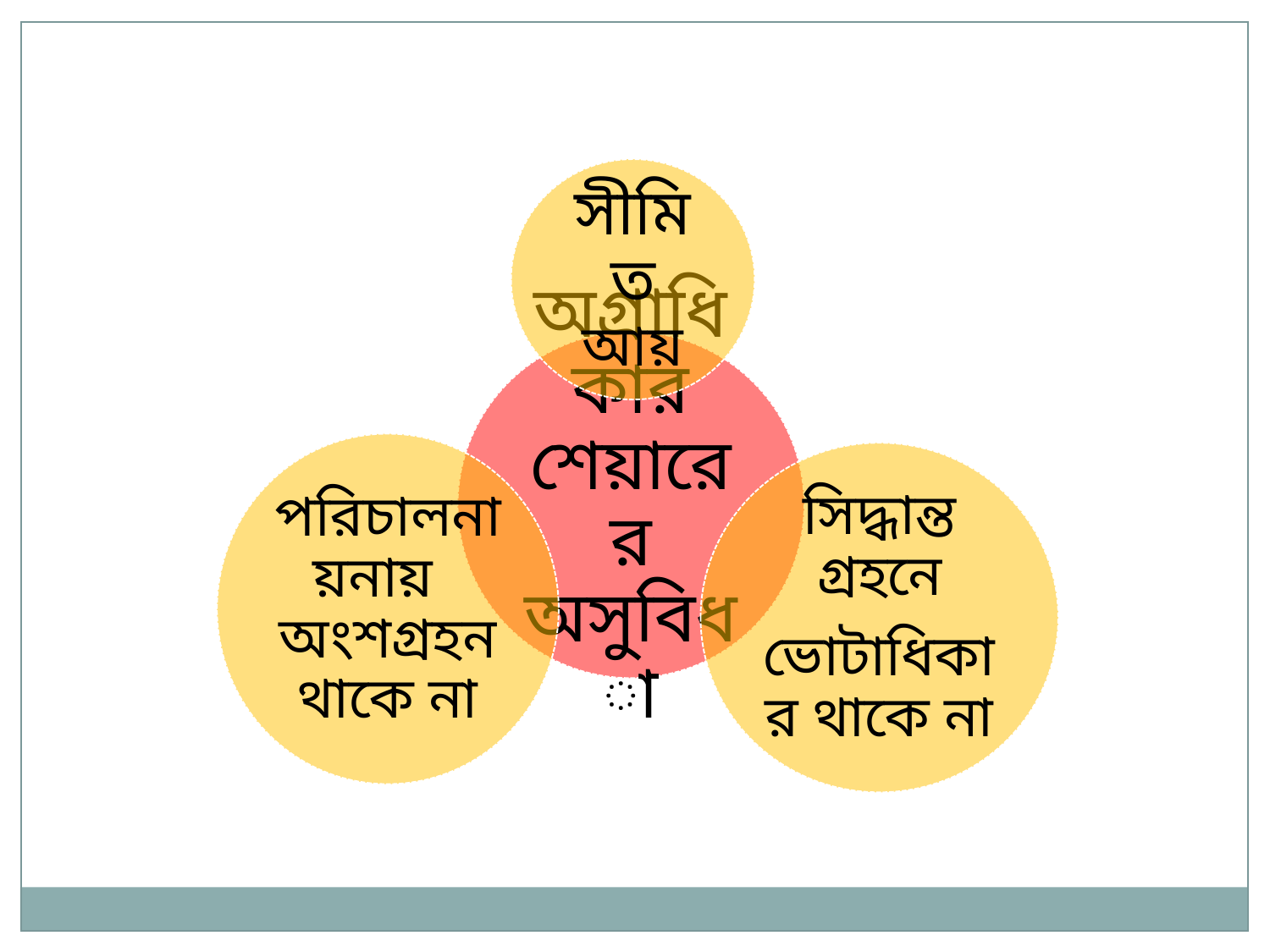

অগ্রাধিকার শেয়ারের অসুবিধা
সীমিত আয়
সিদ্ধান্ত গ্রহনে
ভোটাধিকার থাকে না
পরিচালনায়নায়   অংশগ্রহন থাকে না